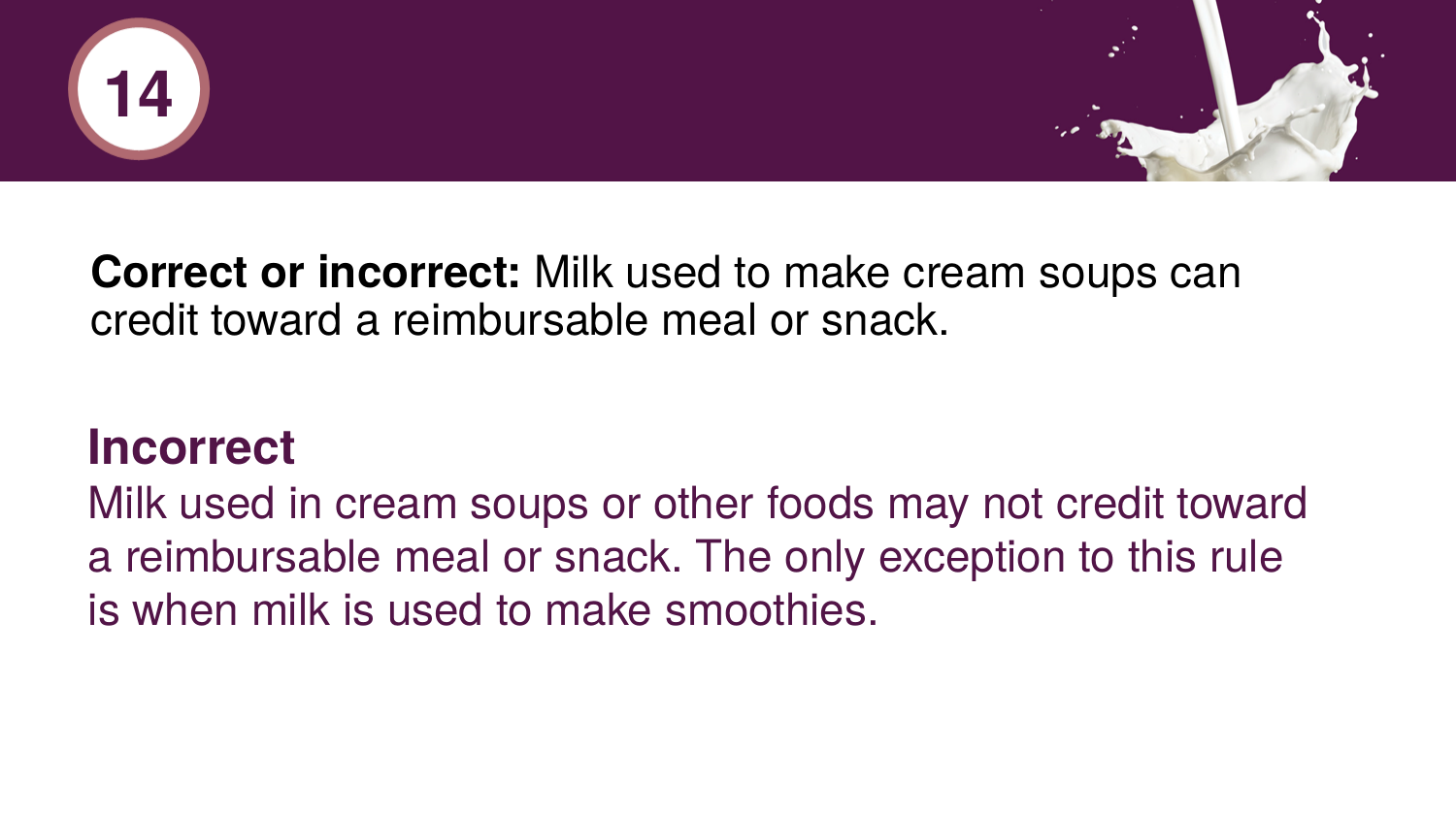

14
# Correct or incorrect: Milk used to make cream soups can credit toward a reimbursable meal or snack.
Incorrect
Milk used in cream soups or other foods may not credit toward a reimbursable meal or snack. The only exception to this rule is when milk is used to make smoothies.